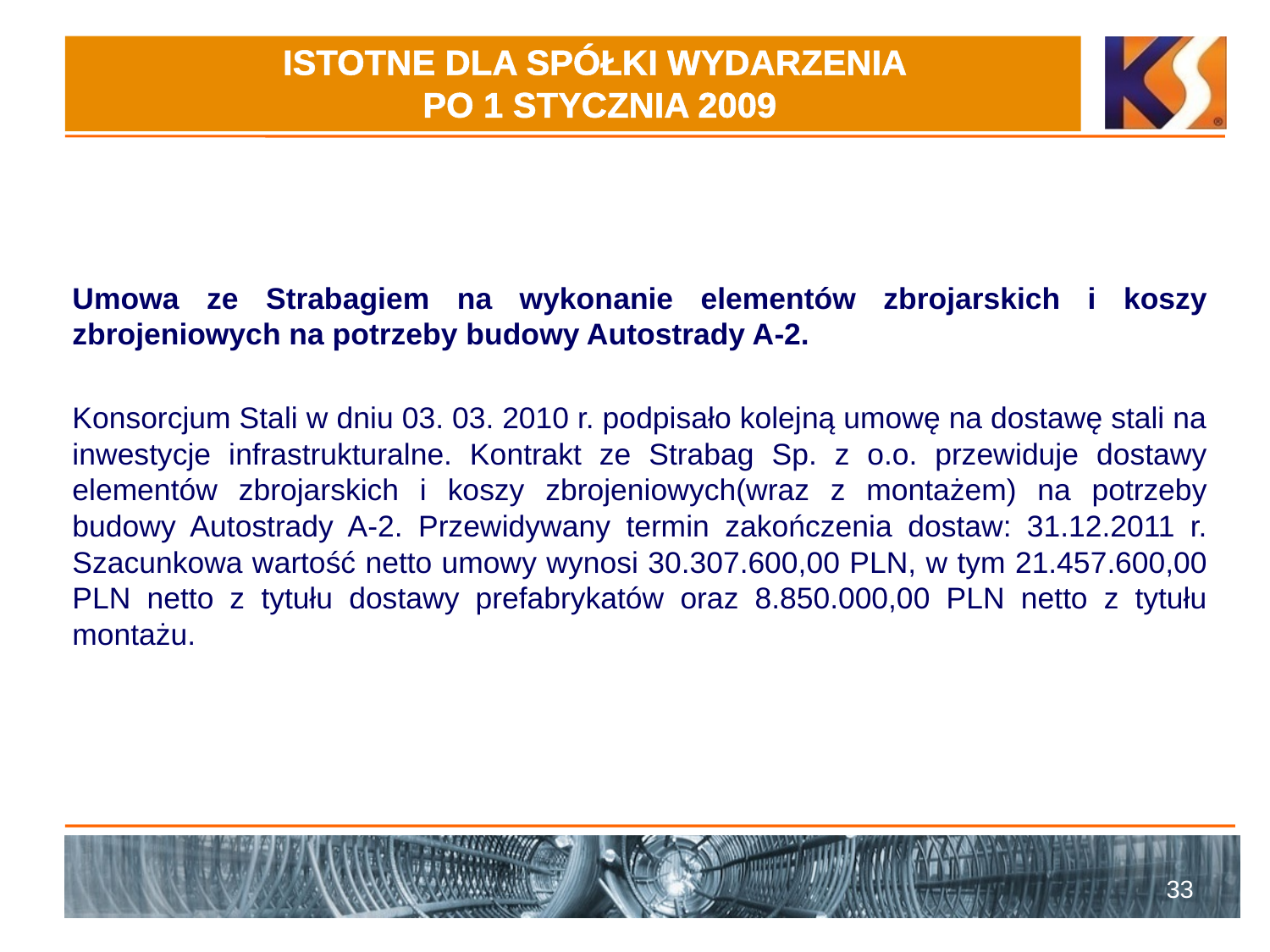

# ISTOTNE DLA SPÓŁKI WYDARZENIA PO 1 STYCZNIA 2009
Umowa ze Strabagiem na wykonanie elementów zbrojarskich i koszy zbrojeniowych na potrzeby budowy Autostrady A-2.

Konsorcjum Stali w dniu 03. 03. 2010 r. podpisało kolejną umowę na dostawę stali na inwestycje infrastrukturalne. Kontrakt ze Strabag Sp. z o.o. przewiduje dostawy elementów zbrojarskich i koszy zbrojeniowych(wraz z montażem) na potrzeby budowy Autostrady A-2. Przewidywany termin zakończenia dostaw: 31.12.2011 r. Szacunkowa wartość netto umowy wynosi 30.307.600,00 PLN, w tym 21.457.600,00 PLN netto z tytułu dostawy prefabrykatów oraz 8.850.000,00 PLN netto z tytułu montażu.

33